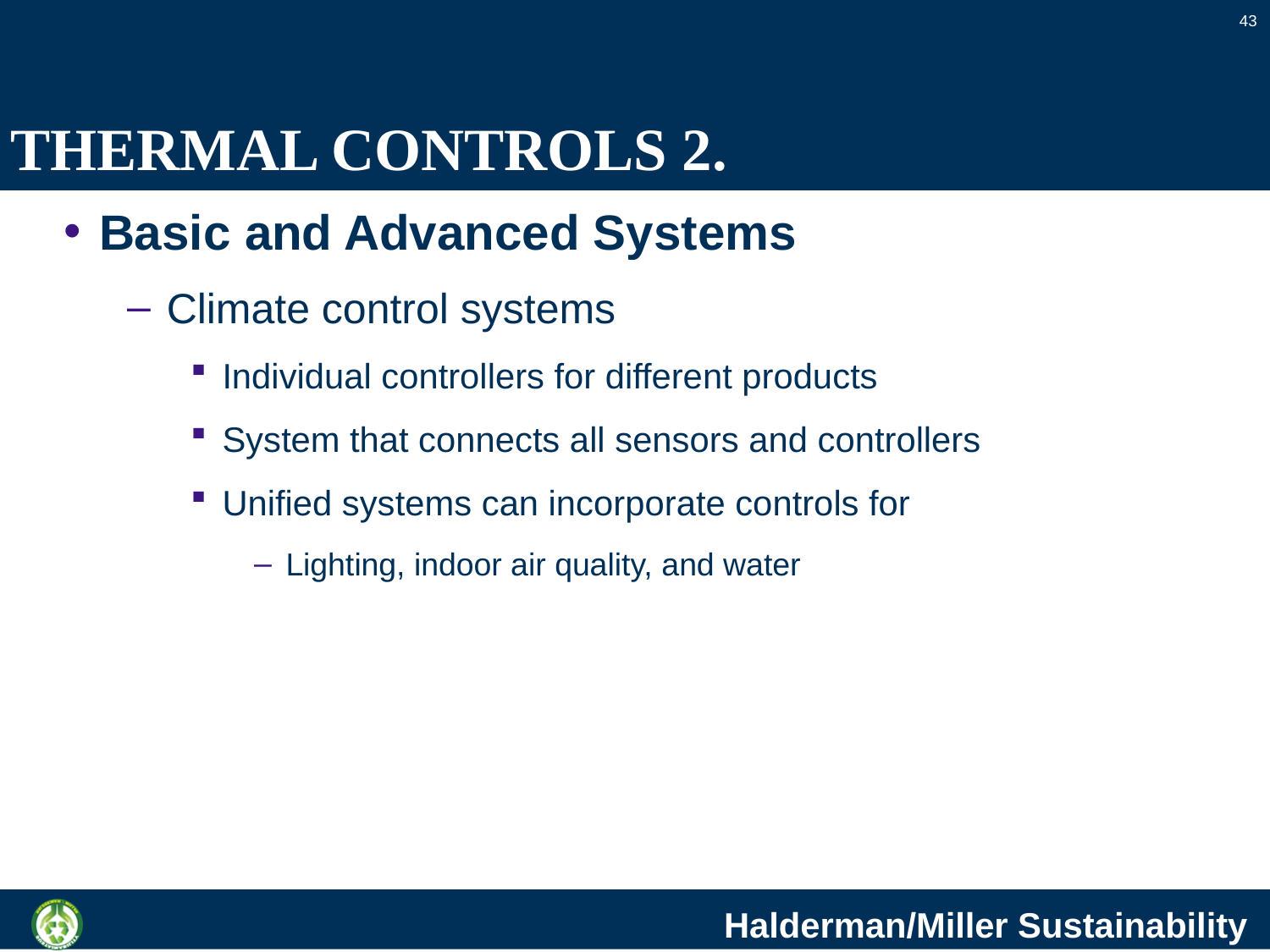

43
# THERMAL CONTROLS 2.
Basic and Advanced Systems
Climate control systems
Individual controllers for different products
System that connects all sensors and controllers
Unified systems can incorporate controls for
Lighting, indoor air quality, and water